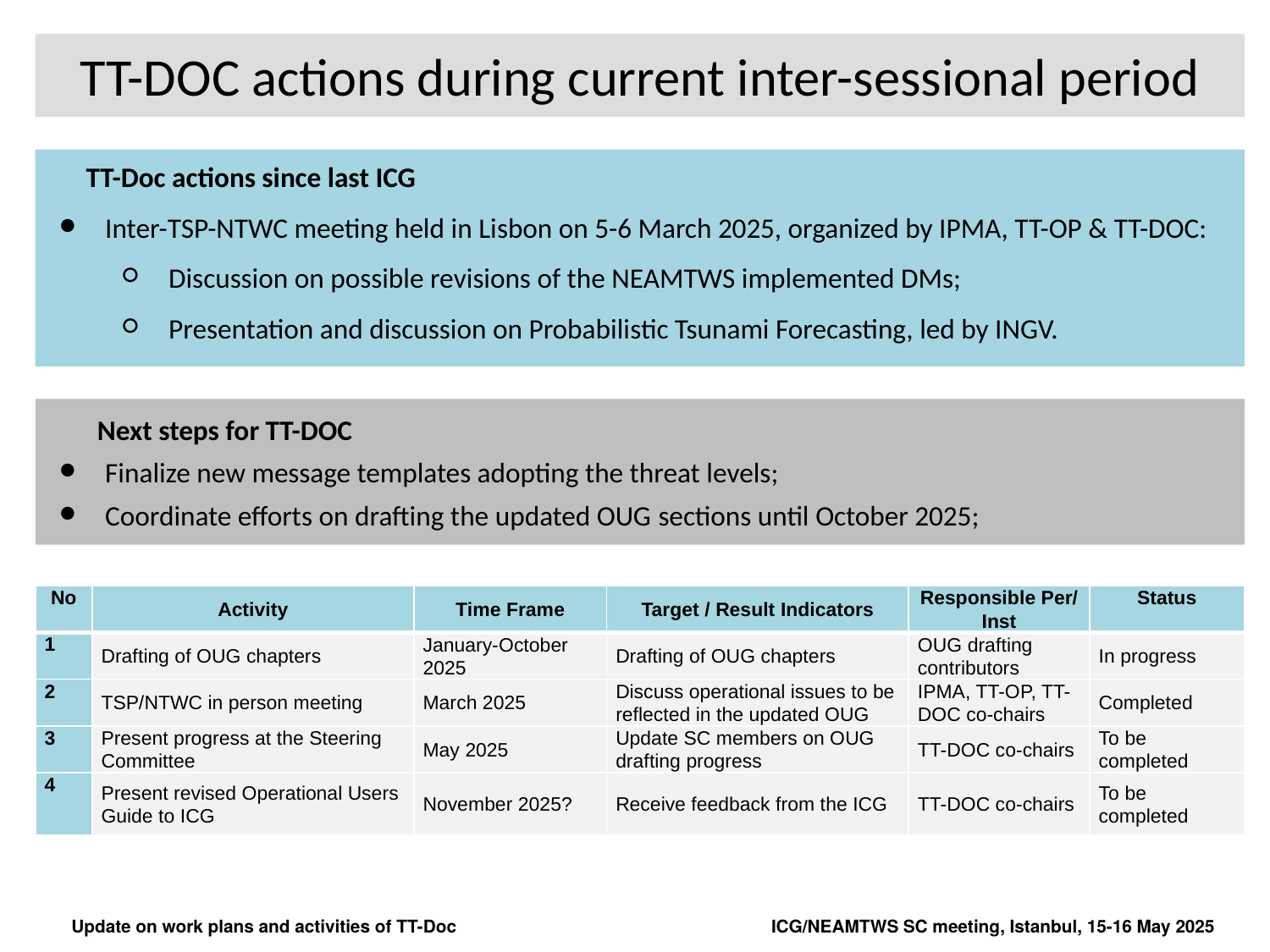

# TT-DOC actions during current inter-sessional period
       TT-Doc actions since last ICG
Inter-TSP-NTWC meeting held in Lisbon on 5-6 March 2025, organized by IPMA, TT-OP & TT-DOC:
Discussion on possible revisions of the NEAMTWS implemented DMs;
Presentation and discussion on Probabilistic Tsunami Forecasting, led by INGV.
      Next steps for TT-DOC
Finalize new message templates adopting the threat levels;
Coordinate efforts on drafting the updated OUG sections until October 2025;
| No | Activity | Time Frame | Target / Result Indicators | Responsible Per/ Inst | Status |
| --- | --- | --- | --- | --- | --- |
| 1 | Drafting of OUG chapters | January-October 2025 | Drafting of OUG chapters | OUG drafting contributors | In progress |
| 2 | TSP/NTWC in person meeting | March 2025 | Discuss operational issues to be reflected in the updated OUG | IPMA, TT-OP, TT-DOC co-chairs | Completed |
| 3 | Present progress at the Steering Committee | May 2025 | Update SC members on OUG drafting progress | TT-DOC co-chairs | To be completed |
| 4 | Present revised Operational Users Guide to ICG | November 2025? | Receive feedback from the ICG | TT-DOC co-chairs | To be completed |